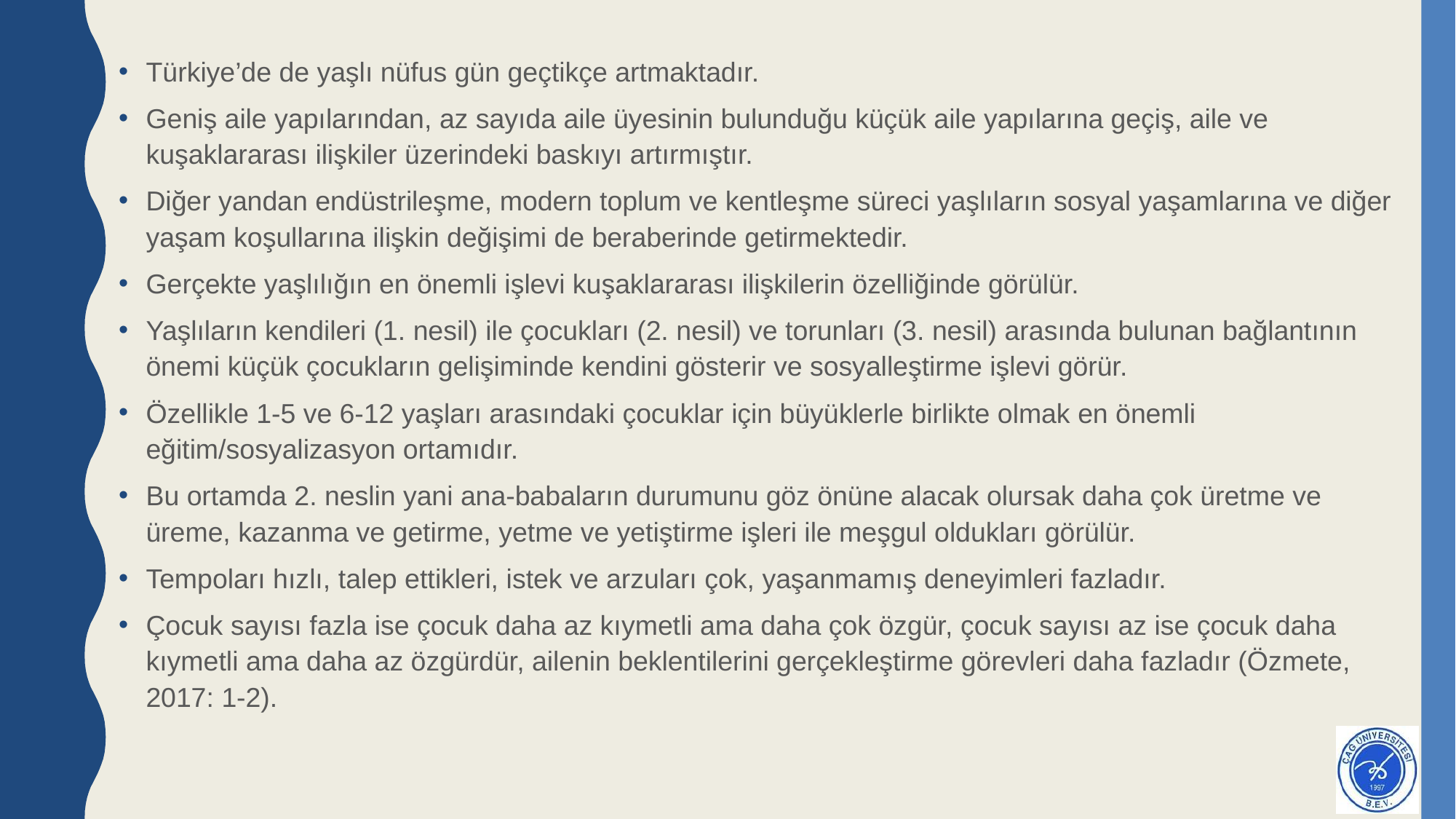

Türkiye’de de yaşlı nüfus gün geçtikçe artmaktadır.
Geniş aile yapılarından, az sayıda aile üyesinin bulunduğu küçük aile yapılarına geçiş, aile ve kuşaklararası ilişkiler üzerindeki baskıyı artırmıştır.
Diğer yandan endüstrileşme, modern toplum ve kentleşme süreci yaşlıların sosyal yaşamlarına ve diğer yaşam koşullarına ilişkin değişimi de beraberinde getirmektedir.
Gerçekte yaşlılığın en önemli işlevi kuşaklararası ilişkilerin özelliğinde görülür.
Yaşlıların kendileri (1. nesil) ile çocukları (2. nesil) ve torunları (3. nesil) arasında bulunan bağlantının önemi küçük çocukların gelişiminde kendini gösterir ve sosyalleştirme işlevi görür.
Özellikle 1-5 ve 6-12 yaşları arasındaki çocuklar için büyüklerle birlikte olmak en önemli eğitim/sosyalizasyon ortamıdır.
Bu ortamda 2. neslin yani ana-babaların durumunu göz önüne alacak olursak daha çok üretme ve üreme, kazanma ve getirme, yetme ve yetiştirme işleri ile meşgul oldukları görülür.
Tempoları hızlı, talep ettikleri, istek ve arzuları çok, yaşanmamış deneyimleri fazladır.
Çocuk sayısı fazla ise çocuk daha az kıymetli ama daha çok özgür, çocuk sayısı az ise çocuk daha kıymetli ama daha az özgürdür, ailenin beklentilerini gerçekleştirme görevleri daha fazladır (Özmete, 2017: 1-2).

#